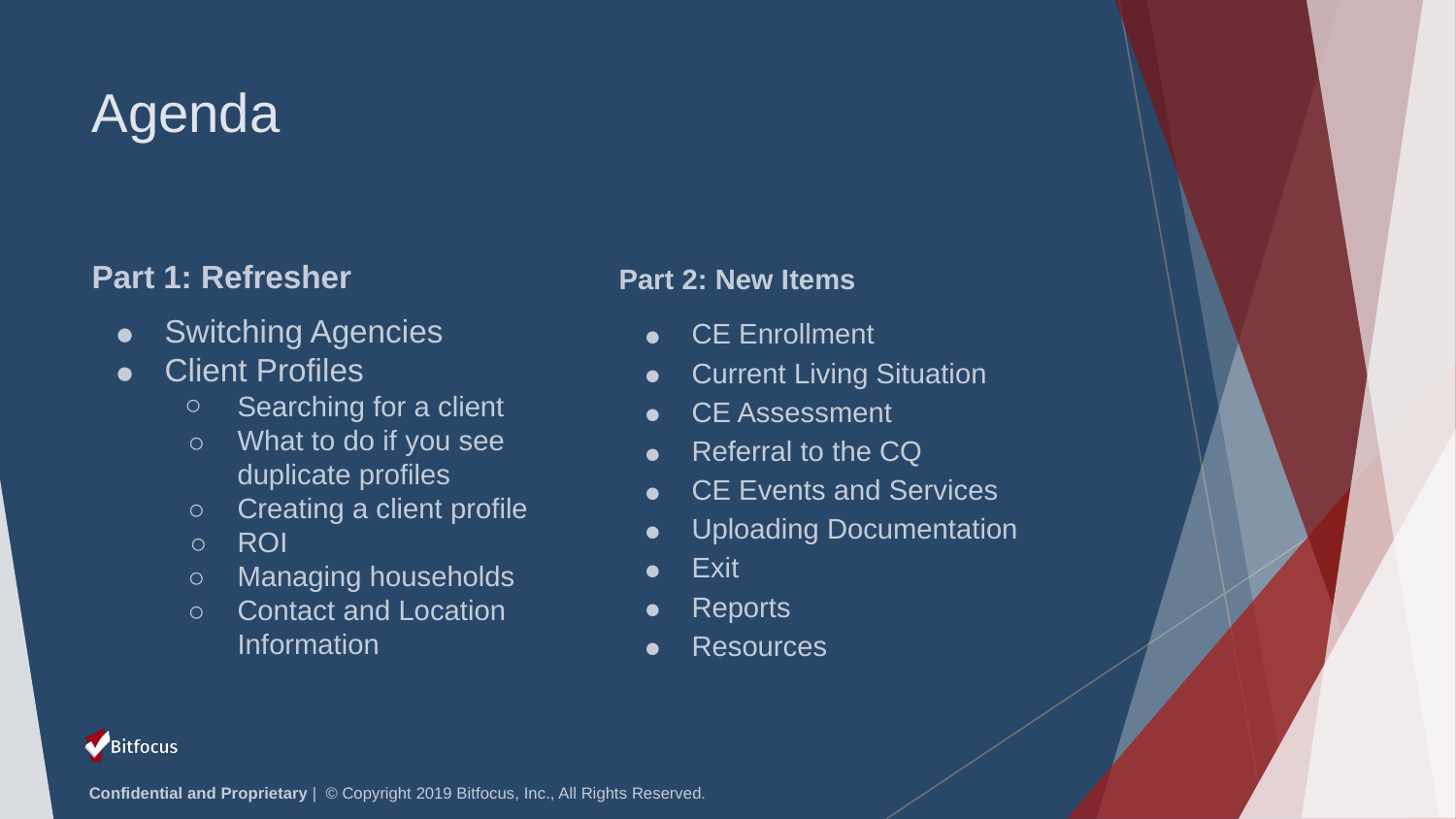

# Agenda
Part 1: Refresher
Switching Agencies
Client Profiles
Searching for a client
What to do if you see duplicate profiles
Creating a client profile
ROI
Managing households
Contact and Location Information

Part 2: New Items
CE Enrollment
Current Living Situation
CE Assessment
Referral to the CQ
CE Events and Services
Uploading Documentation
Exit
Reports
Resources